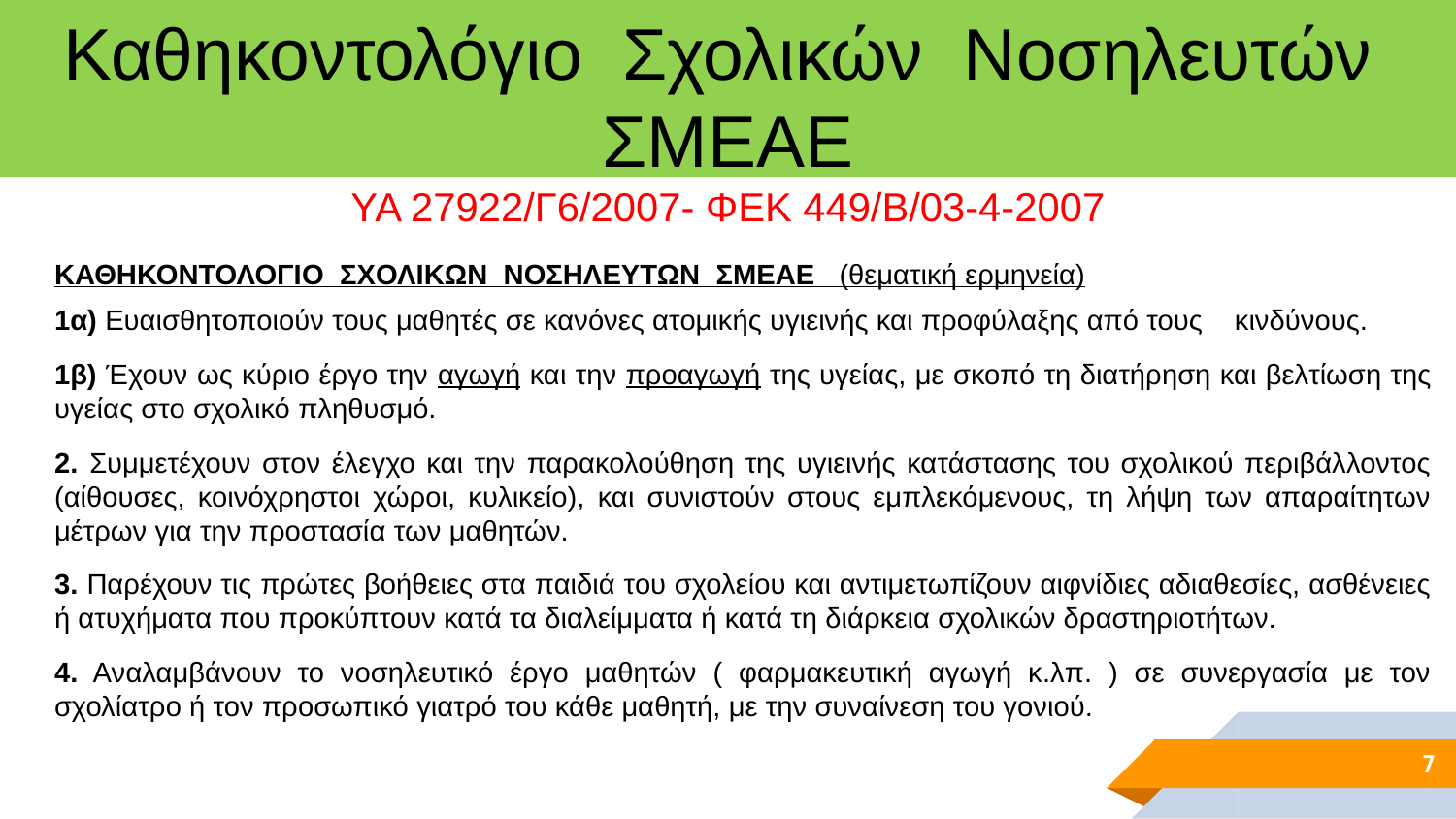

Καθηκοντολόγιο  Σχολικών  Νοσηλευτών  ΣΜΕΑΕ
ΥΑ 27922/Γ6/2007- ΦΕΚ 449/Β/03-4-2007
ΚΑΘΗΚΟΝΤΟΛΟΓΙΟ  ΣΧΟΛΙΚΩΝ  ΝΟΣΗΛΕΥΤΩΝ  ΣΜΕΑΕ   (θεματική ερμηνεία)
1α) Ευαισθητοποιούν τους μαθητές σε κανόνες ατομικής υγιεινής και προφύλαξης από τους    κινδύνους.
1β) Έχουν ως κύριο έργο την αγωγή και την προαγωγή της υγείας, με σκοπό τη διατήρηση και βελτίωση της υγείας στο σχολικό πληθυσμό.
2. Συμμετέχουν στον έλεγχο και την παρακολούθηση της υγιεινής κατάστασης του σχολικού περιβάλλοντος (αίθουσες, κοινόχρηστοι χώροι, κυλικείο), και συνιστούν στους εμπλεκόμενους, τη λήψη των απαραίτητων μέτρων για την προστασία των μαθητών.
3. Παρέχουν τις πρώτες βοήθειες στα παιδιά του σχολείου και αντιμετωπίζουν αιφνίδιες αδιαθεσίες, ασθένειες ή ατυχήματα που προκύπτουν κατά τα διαλείμματα ή κατά τη διάρκεια σχολικών δραστηριοτήτων.
4. Αναλαμβάνουν το νοσηλευτικό έργο μαθητών ( φαρμακευτική αγωγή κ.λπ. ) σε συνεργασία με τον σχολίατρο ή τον προσωπικό γιατρό του κάθε μαθητή, με την συναίνεση του γονιού.

7